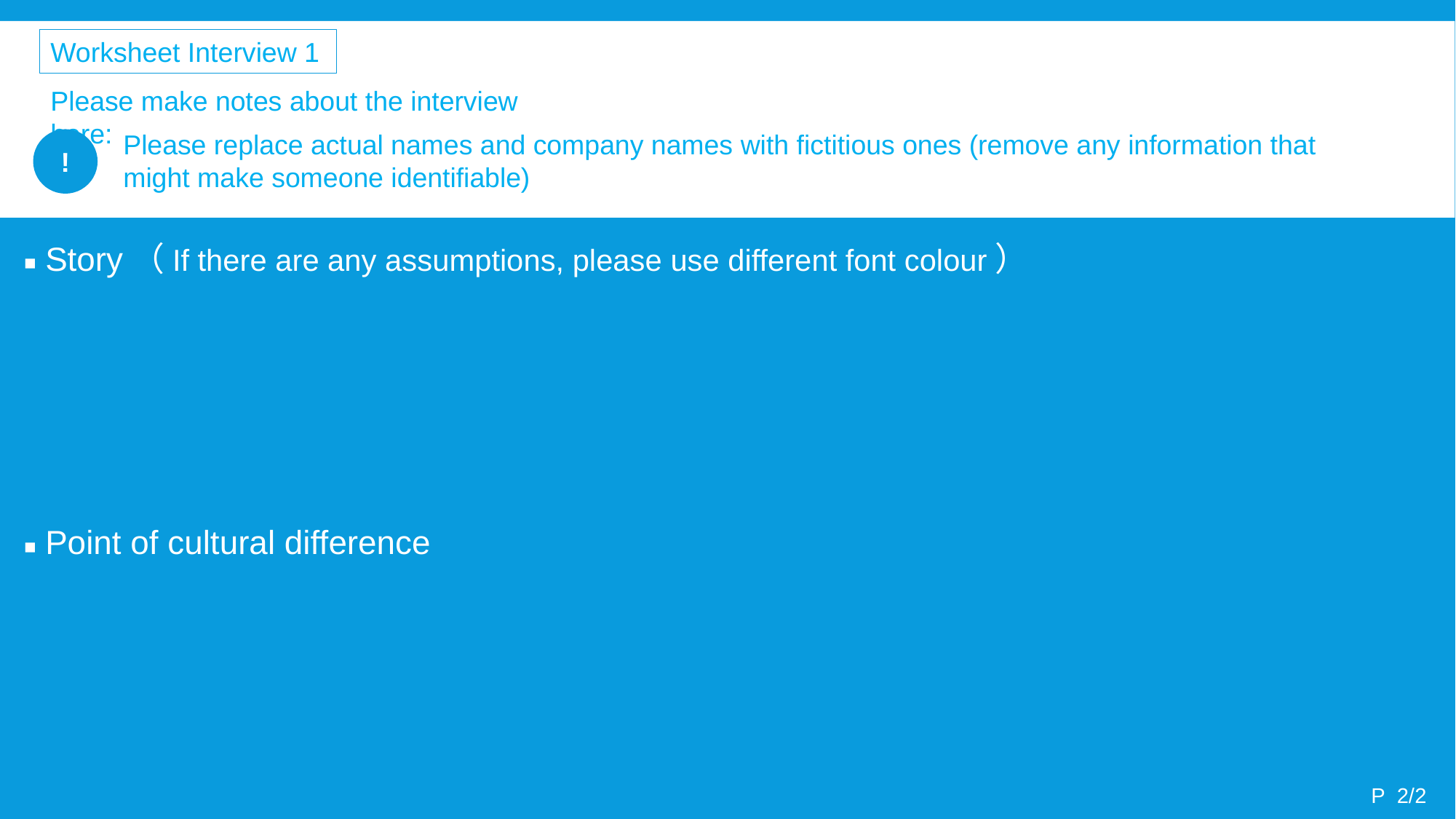

Worksheet Interview 1
Please make notes about the interview here:
Please replace actual names and company names with fictitious ones (remove any information that might make someone identifiable)
!
Story（If there are any assumptions, please use different font colour）
Point of cultural difference
P  2/2